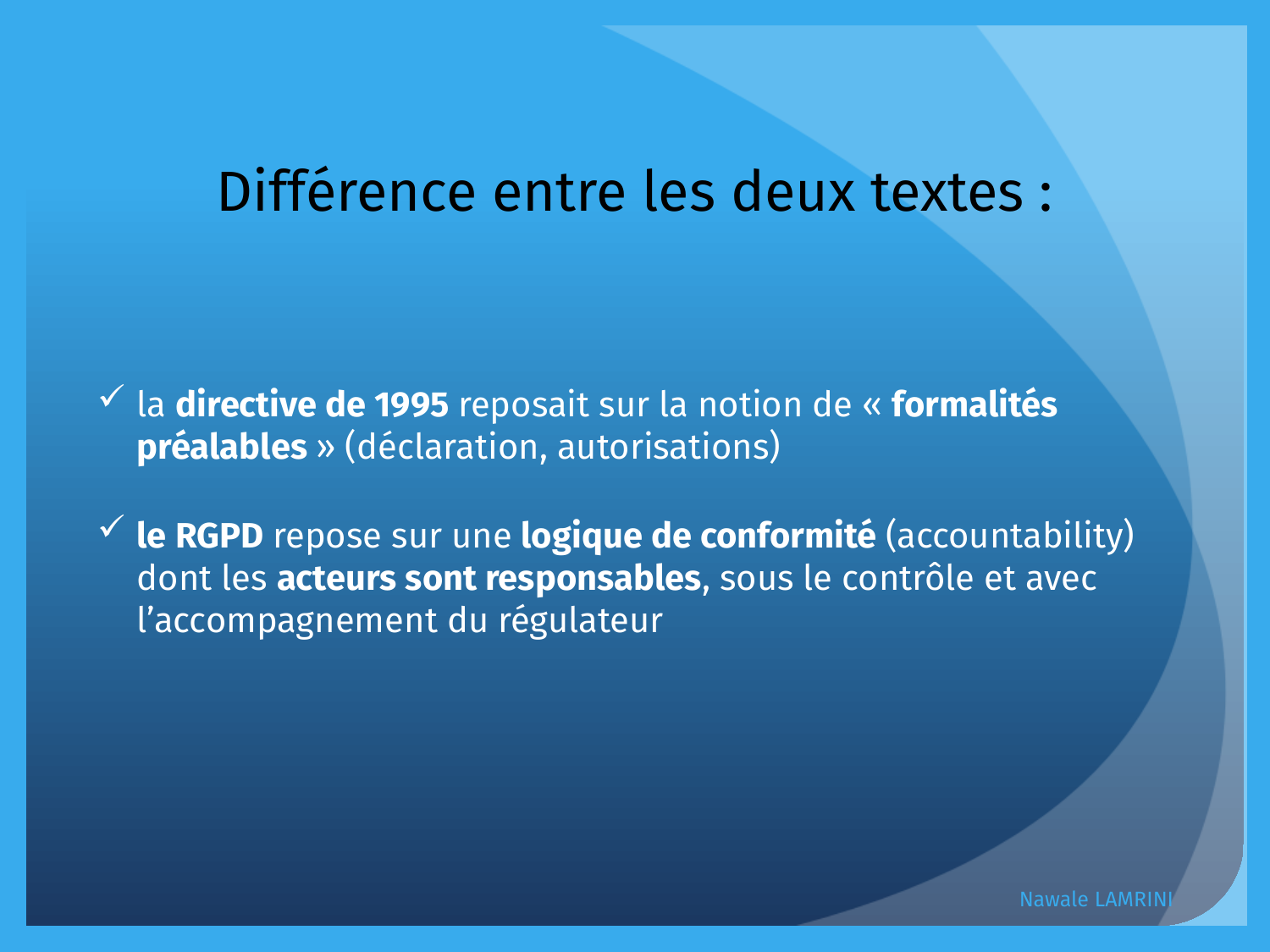

Différence entre les deux textes :

la directive de 1995 reposait sur la notion de « formalités préalables » (déclaration, autorisations)
le RGPD repose sur une logique de conformité (accountability) dont les acteurs sont responsables, sous le contrôle et avec l’accompagnement du régulateur

Nawale LAMRINI